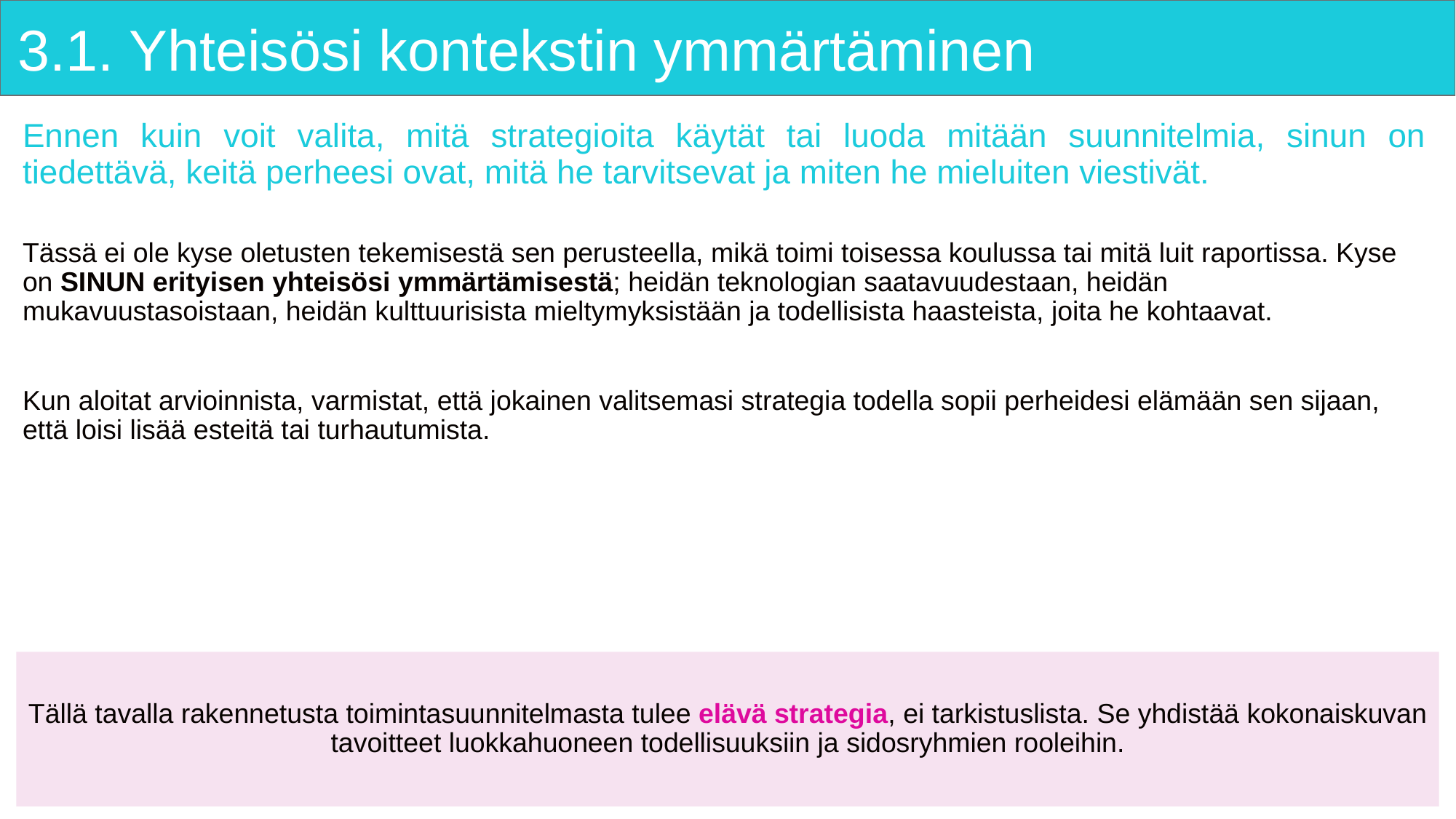

# 3.1. Yhteisösi kontekstin ymmärtäminen
Ennen kuin voit valita, mitä strategioita käytät tai luoda mitään suunnitelmia, sinun on tiedettävä, keitä perheesi ovat, mitä he tarvitsevat ja miten he mieluiten viestivät.
Tässä ei ole kyse oletusten tekemisestä sen perusteella, mikä toimi toisessa koulussa tai mitä luit raportissa. Kyse on SINUN erityisen yhteisösi ymmärtämisestä; heidän teknologian saatavuudestaan, heidän mukavuustasoistaan, heidän kulttuurisista mieltymyksistään ja todellisista haasteista, joita he kohtaavat.

Kun aloitat arvioinnista, varmistat, että jokainen valitsemasi strategia todella sopii perheidesi elämään sen sijaan, että loisi lisää esteitä tai turhautumista.

Tällä tavalla rakennetusta toimintasuunnitelmasta tulee elävä strategia, ei tarkistuslista. Se yhdistää kokonaiskuvan tavoitteet luokkahuoneen todellisuuksiin ja sidosryhmien rooleihin.